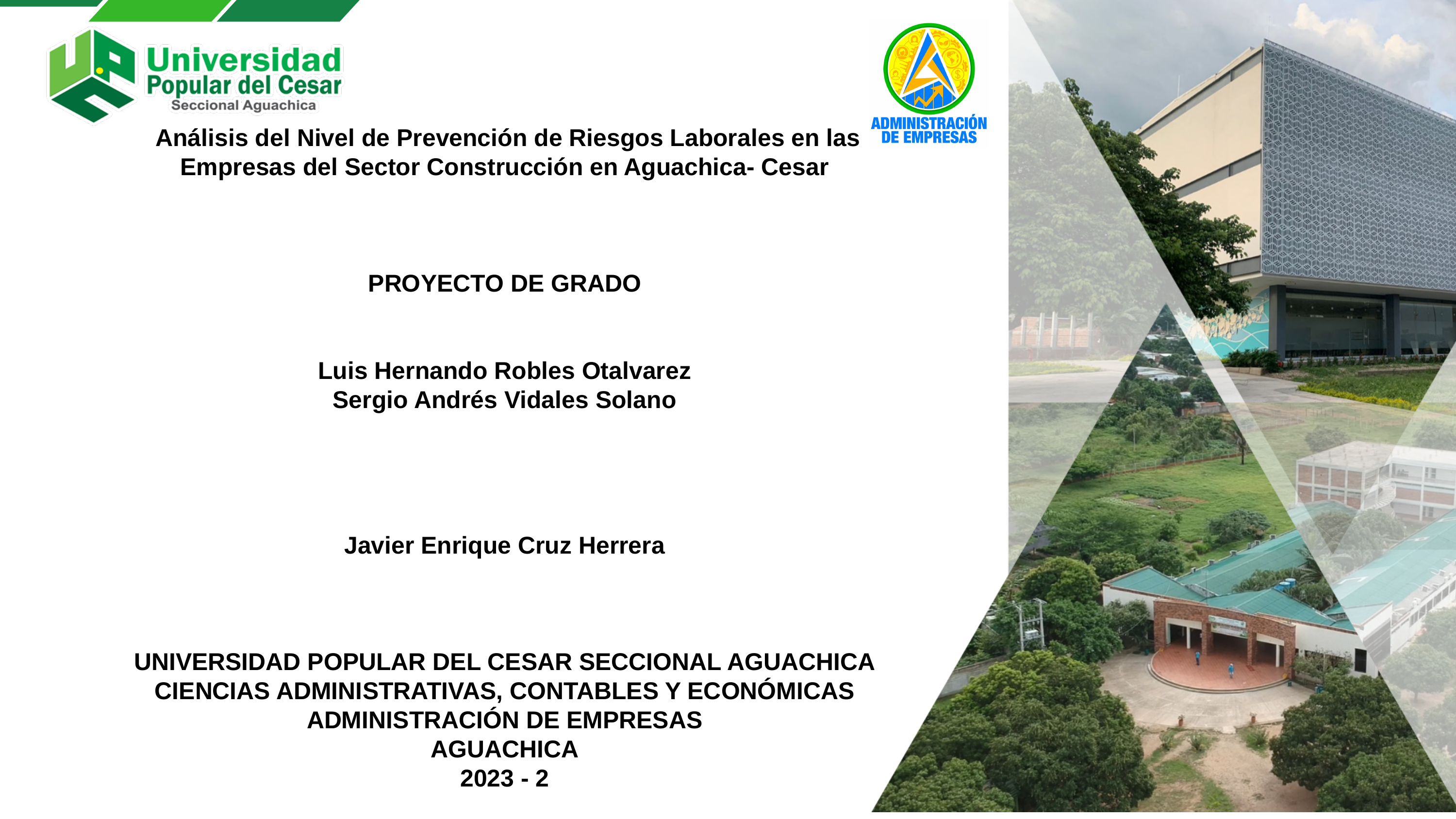

Análisis del Nivel de Prevención de Riesgos Laborales en las Empresas del Sector Construcción en Aguachica- Cesar

PROYECTO DE GRADO

Luis Hernando Robles Otalvarez
Sergio Andrés Vidales Solano

Javier Enrique Cruz Herrera

UNIVERSIDAD POPULAR DEL CESAR SECCIONAL AGUACHICA
CIENCIAS ADMINISTRATIVAS, CONTABLES Y ECONÓMICAS
ADMINISTRACIÓN DE EMPRESAS
AGUACHICA
2023 - 2